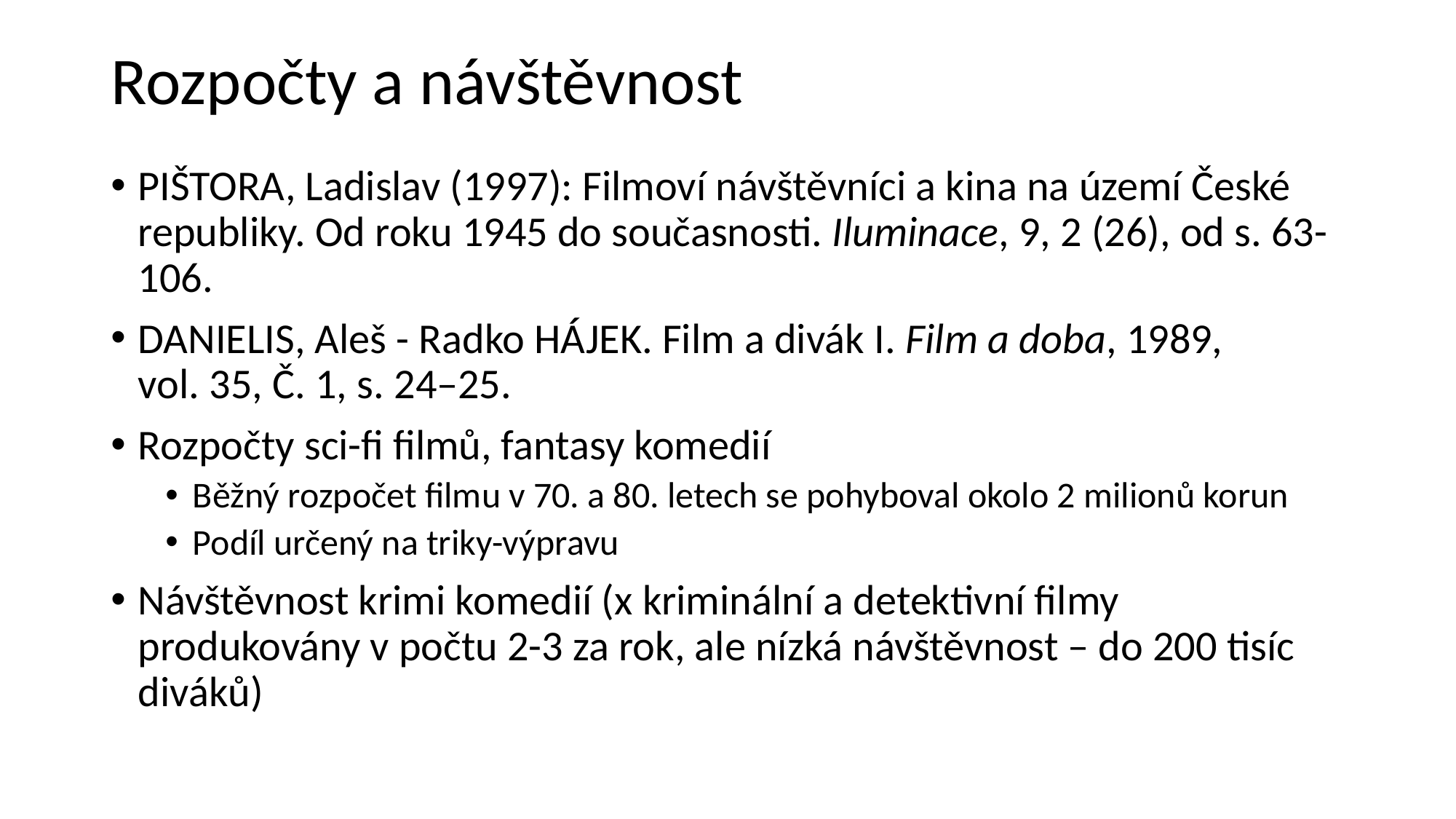

# Rozpočty a návštěvnost
PIŠTORA, Ladislav (1997): Filmoví návštěvníci a kina na území České republiky. Od roku 1945 do současnosti. Iluminace, 9, 2 (26), od s. 63-106.
DANIELIS, Aleš - Radko HÁJEK. Film a divák I. Film a doba, 1989, vol. 35, Č. 1, s. 24–25.
Rozpočty sci-fi filmů, fantasy komedií
Běžný rozpočet filmu v 70. a 80. letech se pohyboval okolo 2 milionů korun
Podíl určený na triky-výpravu
Návštěvnost krimi komedií (x kriminální a detektivní filmy produkovány v počtu 2-3 za rok, ale nízká návštěvnost – do 200 tisíc diváků)